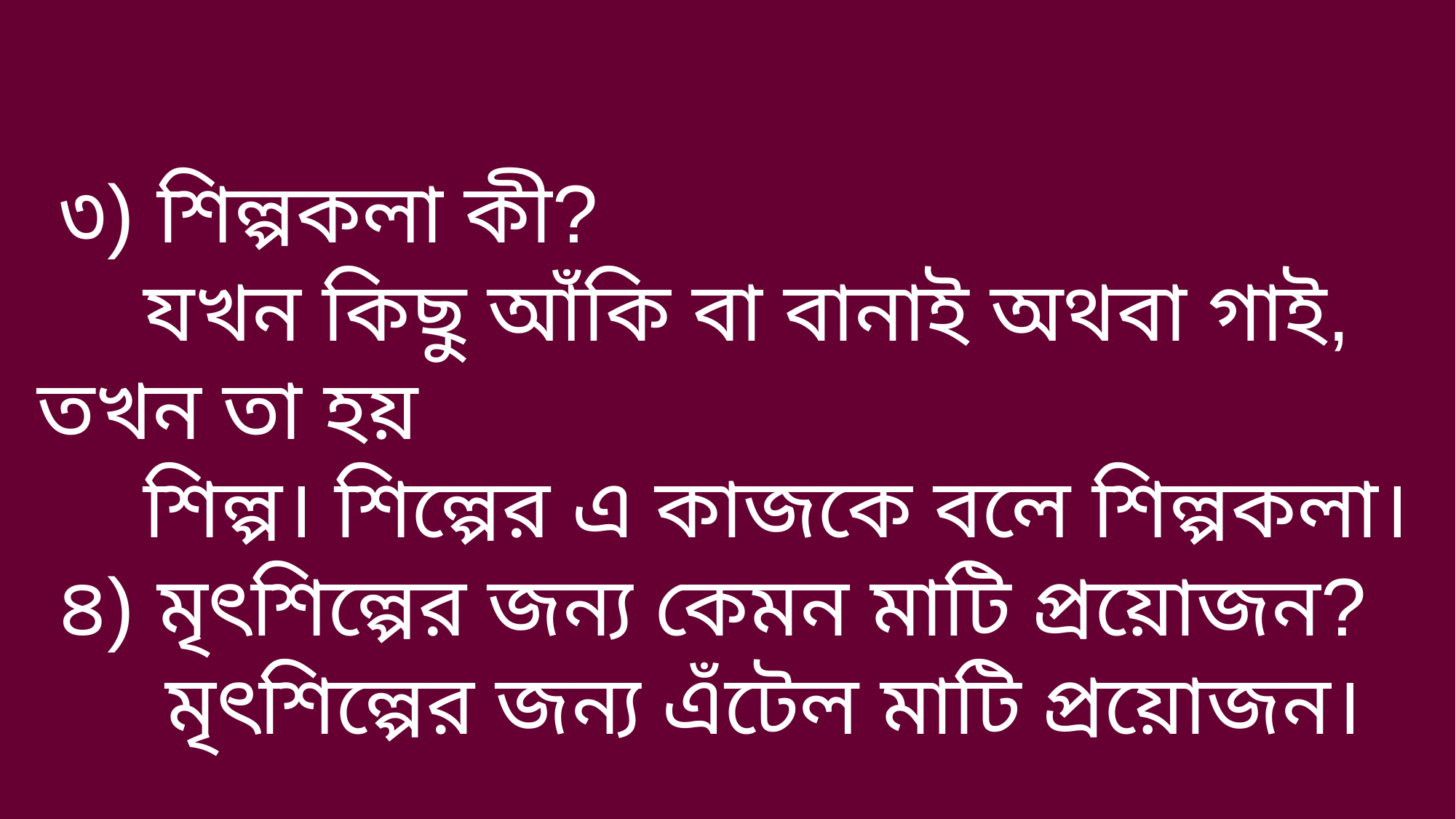

৩) শিল্পকলা কী?
     যখন কিছু আঁকি বা বানাই অথবা গাই, তখন তা হয়
     শিল্প। শিল্পের এ কাজকে বলে শিল্পকলা।
 ৪) মৃৎশিল্পের জন্য কেমন মাটি প্রয়োজন?
      মৃৎশিল্পের জন্য এঁটেল মাটি প্রয়োজন।